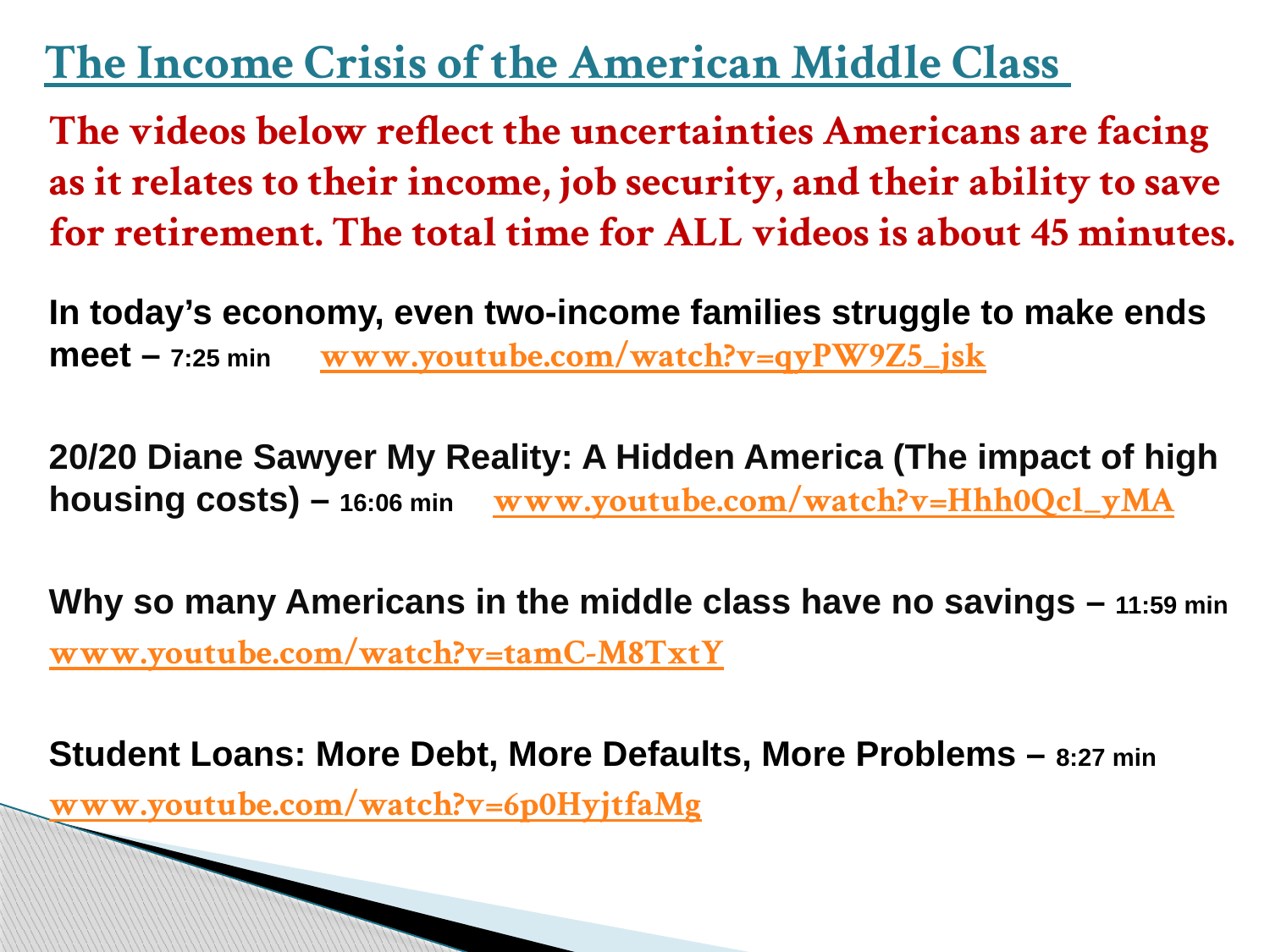

# The Income Crisis of the American Middle Class
The videos below reflect the uncertainties Americans are facing as it relates to their income, job security, and their ability to save for retirement. The total time for ALL videos is about 45 minutes.

In today’s economy, even two-income families struggle to make ends meet – 7:25 min     www.youtube.com/watch?v=qyPW9Z5_jsk

20/20 Diane Sawyer My Reality: A Hidden America (The impact of high housing costs) – 16:06 min    www.youtube.com/watch?v=Hhh0Qcl_yMA

Why so many Americans in the middle class have no savings – 11:59 min
www.youtube.com/watch?v=tamC-M8TxtY

Student Loans: More Debt, More Defaults, More Problems – 8:27 min
www.youtube.com/watch?v=6p0HyjtfaMg